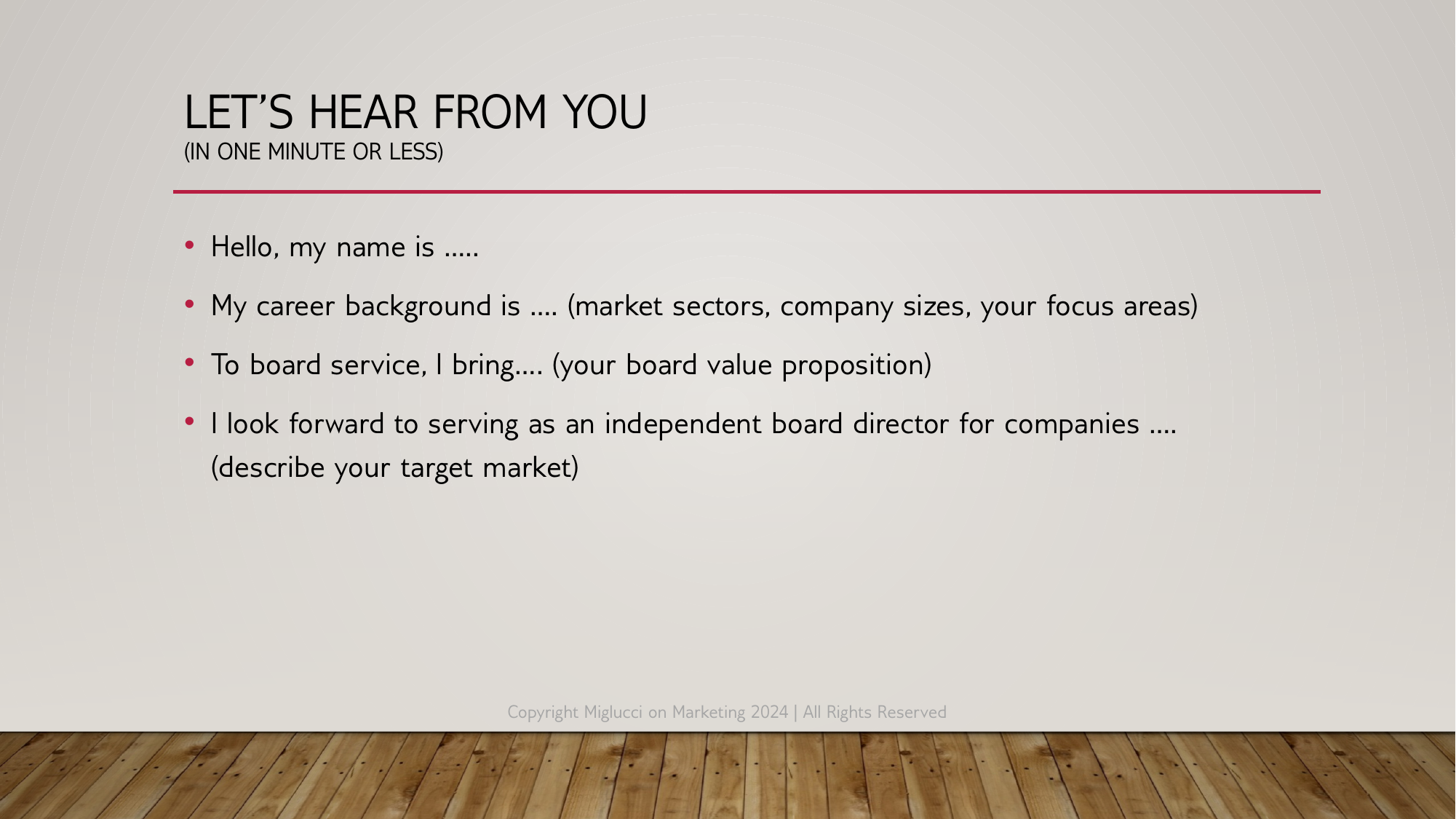

# Let’s hear from you (in one minute or less)
Hello, my name is …..
My career background is …. (market sectors, company sizes, your focus areas)
To board service, I bring…. (your board value proposition)
I look forward to serving as an independent board director for companies ….
(describe your target market)